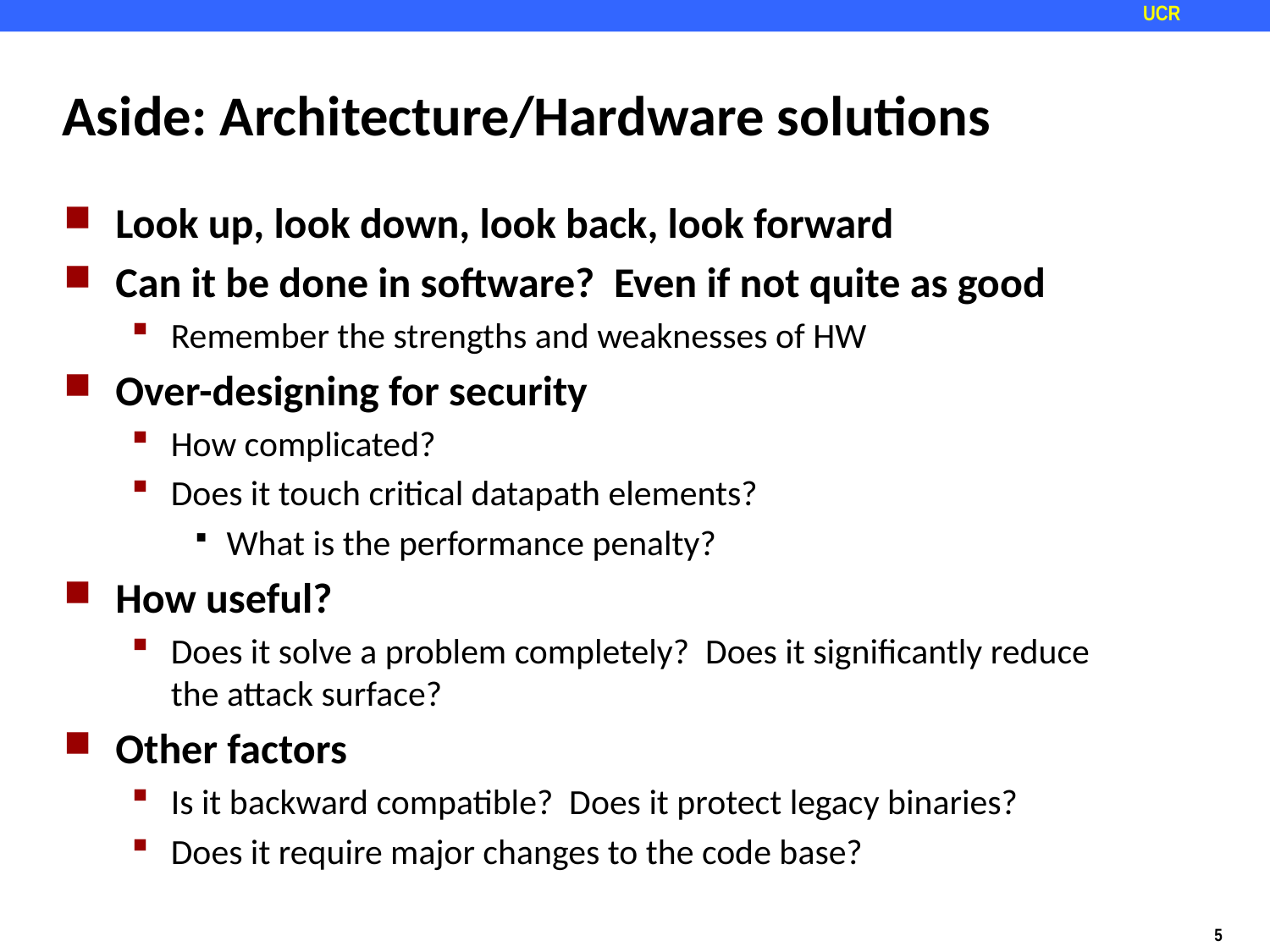

# Aside: Architecture/Hardware solutions
Look up, look down, look back, look forward
Can it be done in software?  Even if not quite as good
Remember the strengths and weaknesses of HW
Over-designing for security
How complicated?
Does it touch critical datapath elements?
What is the performance penalty?
How useful?
Does it solve a problem completely?  Does it significantly reduce the attack surface?
Other factors
Is it backward compatible?  Does it protect legacy binaries?
Does it require major changes to the code base?